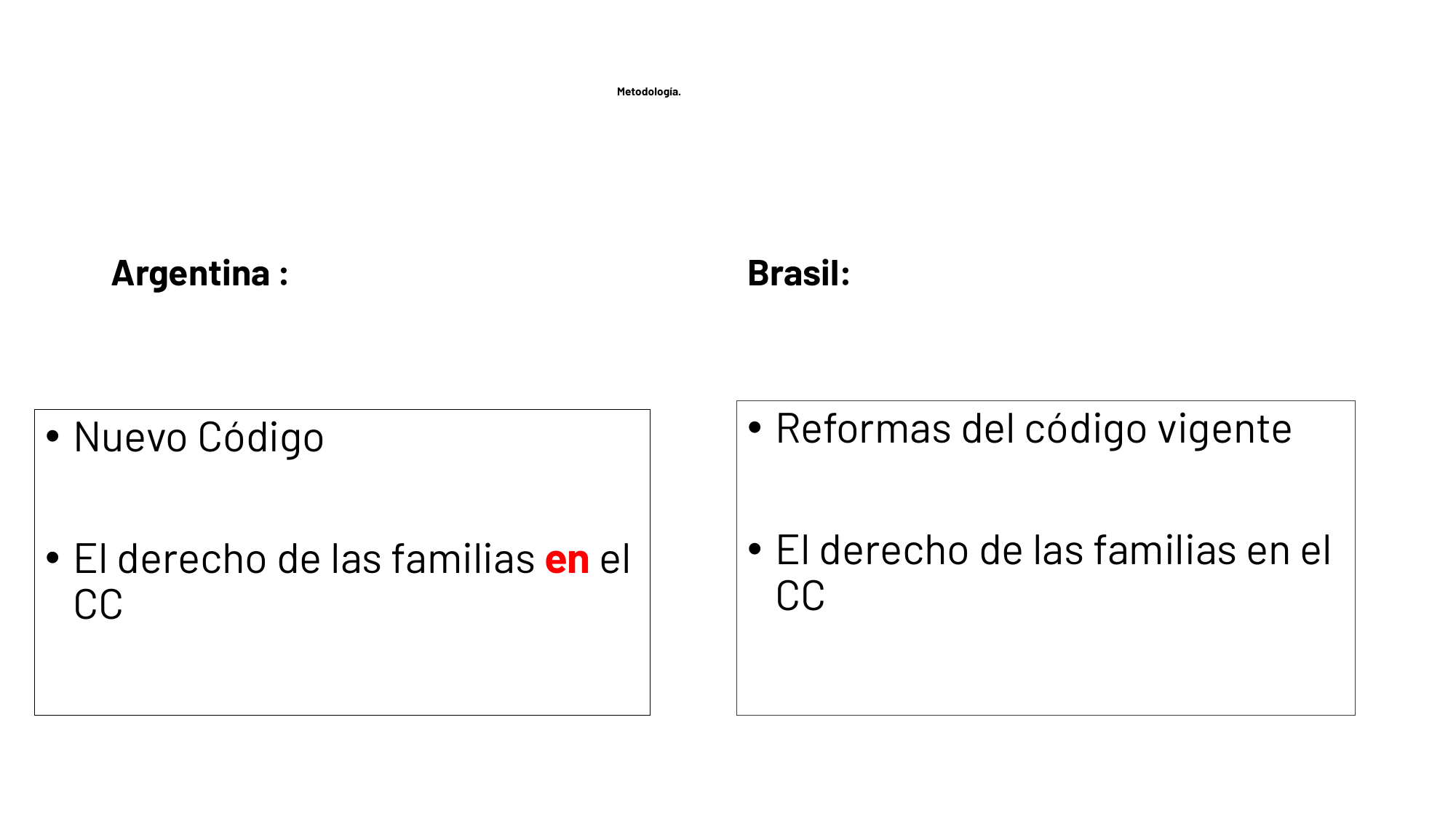

# Metodología.
Argentina :
Brasil:
Reformas del código vigente

El derecho de las familias en el CC

Nuevo Código

El derecho de las familias en el CC